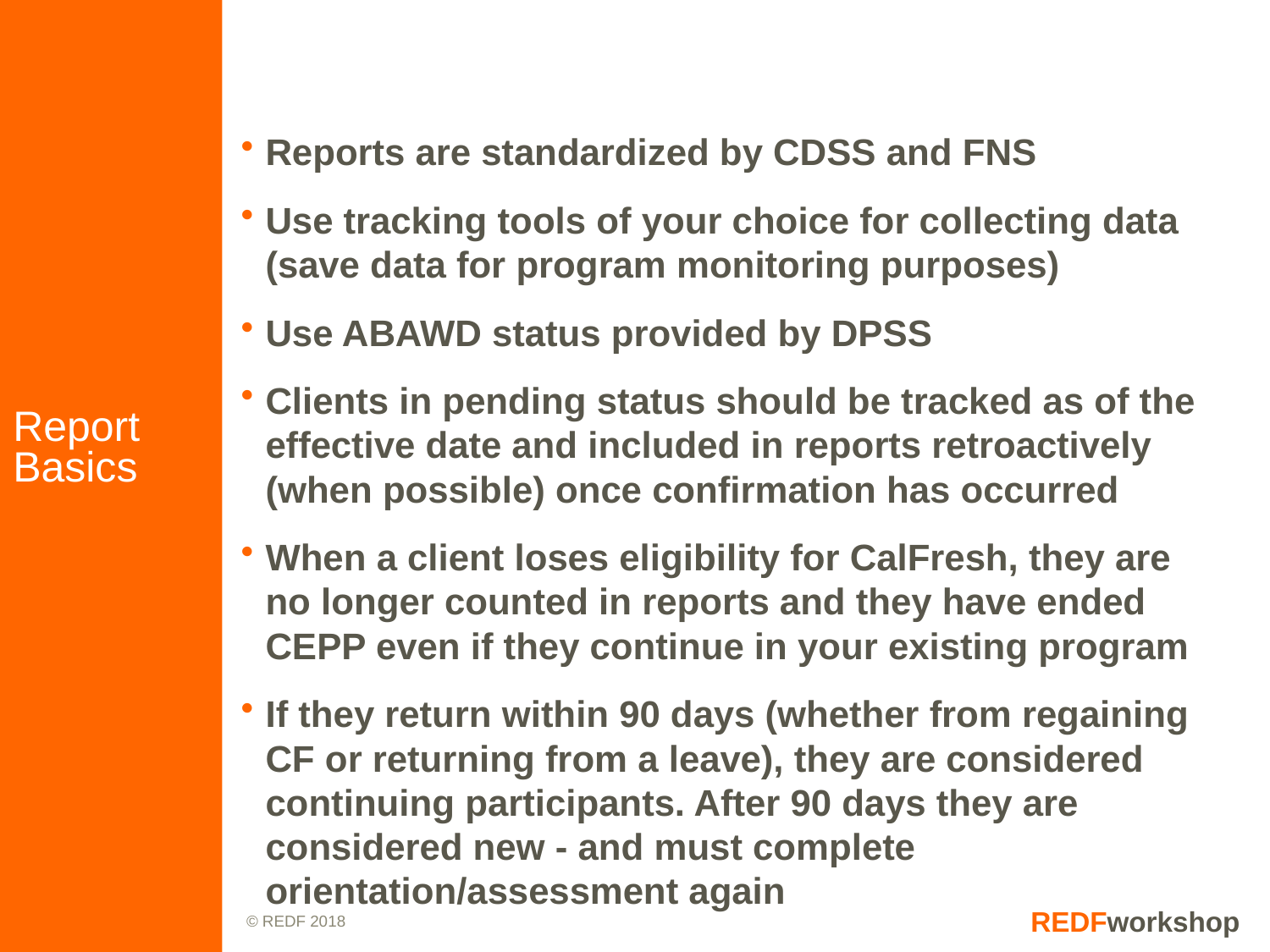

# Report Basics

Reports are standardized by CDSS and FNS
Use tracking tools of your choice for collecting data (save data for program monitoring purposes)
Use ABAWD status provided by DPSS
Clients in pending status should be tracked as of the effective date and included in reports retroactively (when possible) once confirmation has occurred
When a client loses eligibility for CalFresh, they are no longer counted in reports and they have ended CEPP even if they continue in your existing program
If they return within 90 days (whether from regaining CF or returning from a leave), they are considered continuing participants. After 90 days they are considered new - and must complete orientation/assessment again